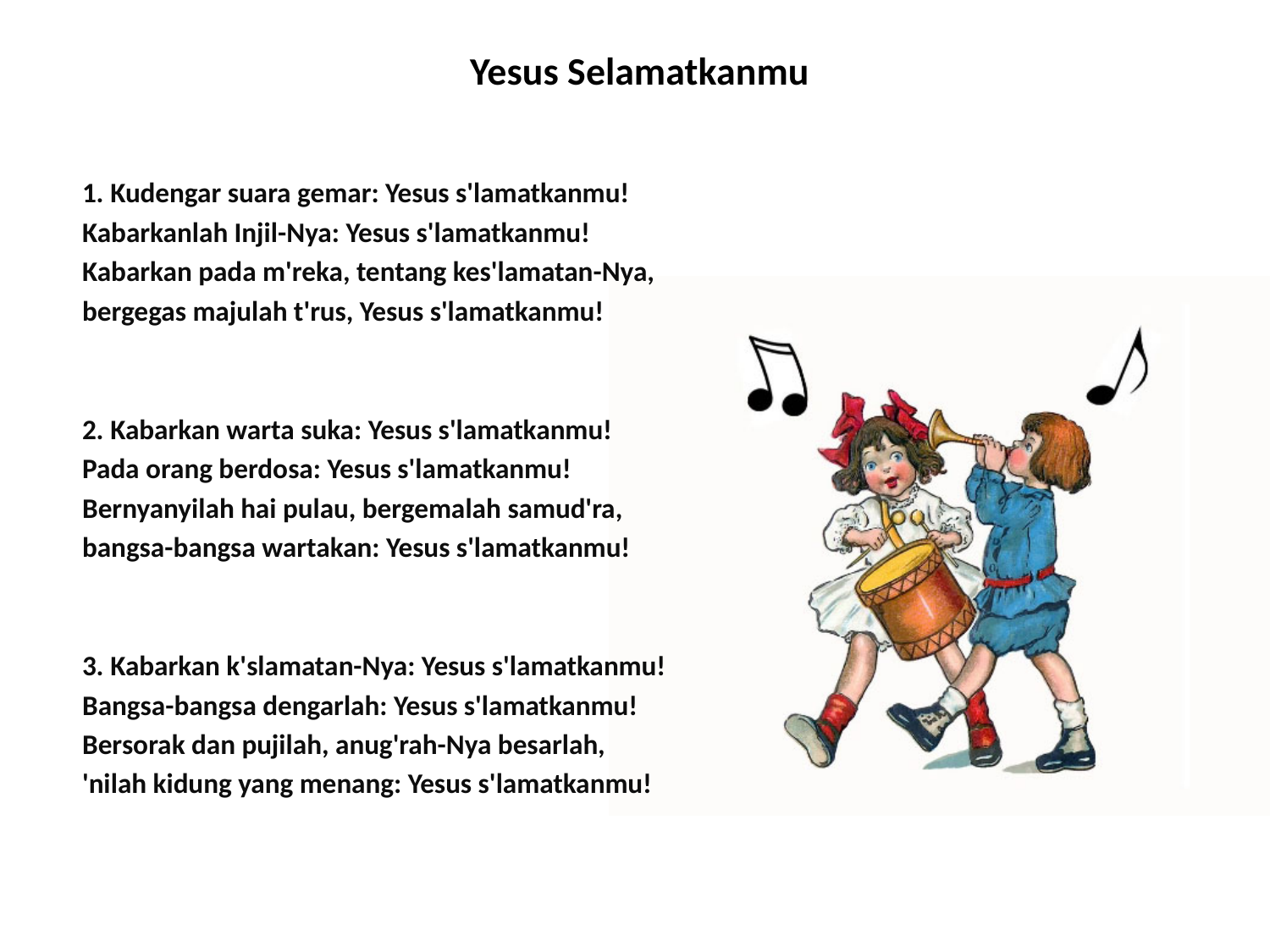

# Yesus Selamatkanmu
1. Kudengar suara gemar: Yesus s'lamatkanmu!
Kabarkanlah Injil-Nya: Yesus s'lamatkanmu!
Kabarkan pada m'reka, tentang kes'lamatan-Nya,
bergegas majulah t'rus, Yesus s'lamatkanmu!

2. Kabarkan warta suka: Yesus s'lamatkanmu!
Pada orang berdosa: Yesus s'lamatkanmu!
Bernyanyilah hai pulau, bergemalah samud'ra,
bangsa-bangsa wartakan: Yesus s'lamatkanmu!

3. Kabarkan k'slamatan-Nya: Yesus s'lamatkanmu!
Bangsa-bangsa dengarlah: Yesus s'lamatkanmu!
Bersorak dan pujilah, anug'rah-Nya besarlah,
'nilah kidung yang menang: Yesus s'lamatkanmu!